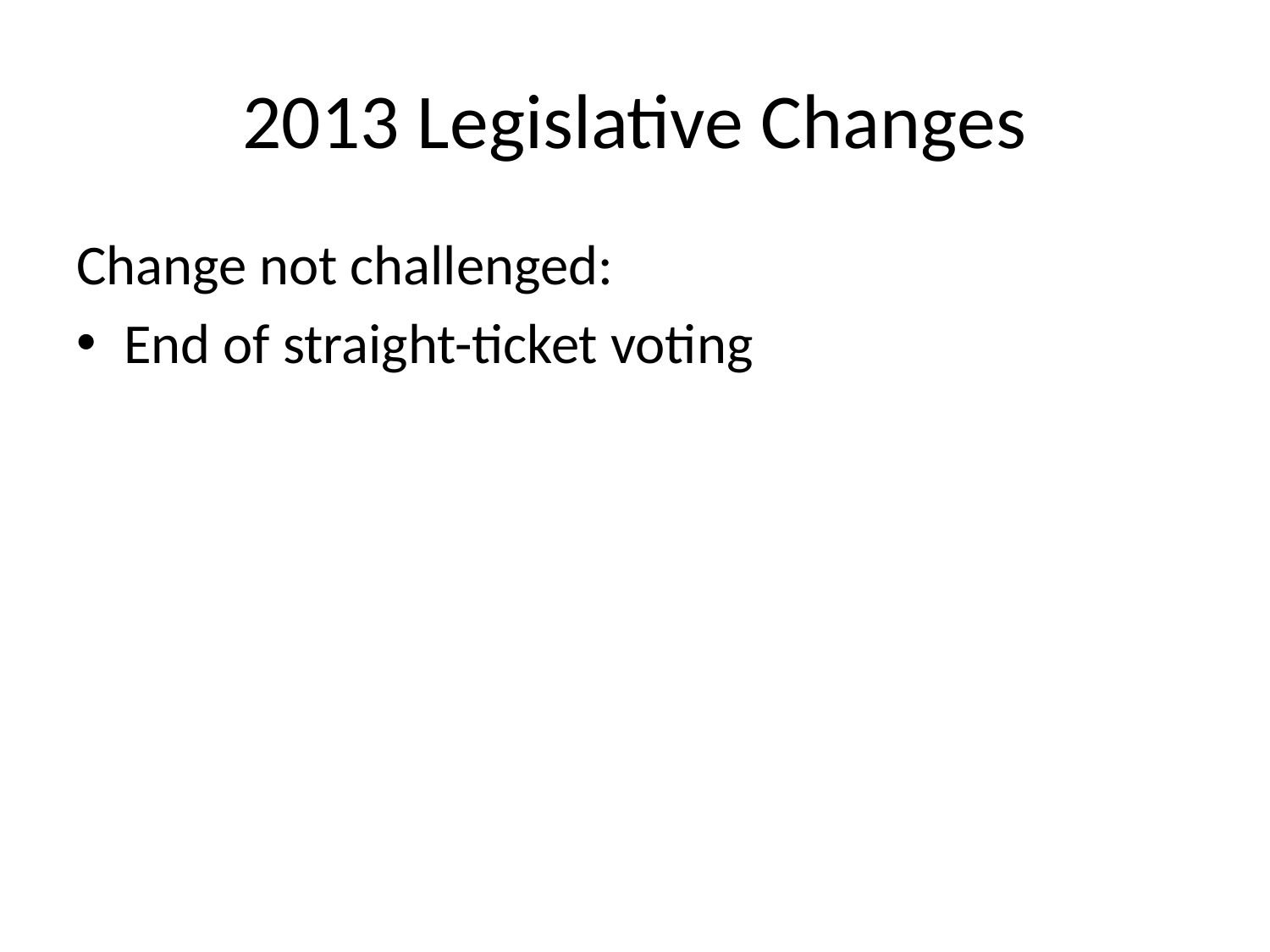

# 2013 Legislative Changes
Change not challenged:
End of straight-ticket voting